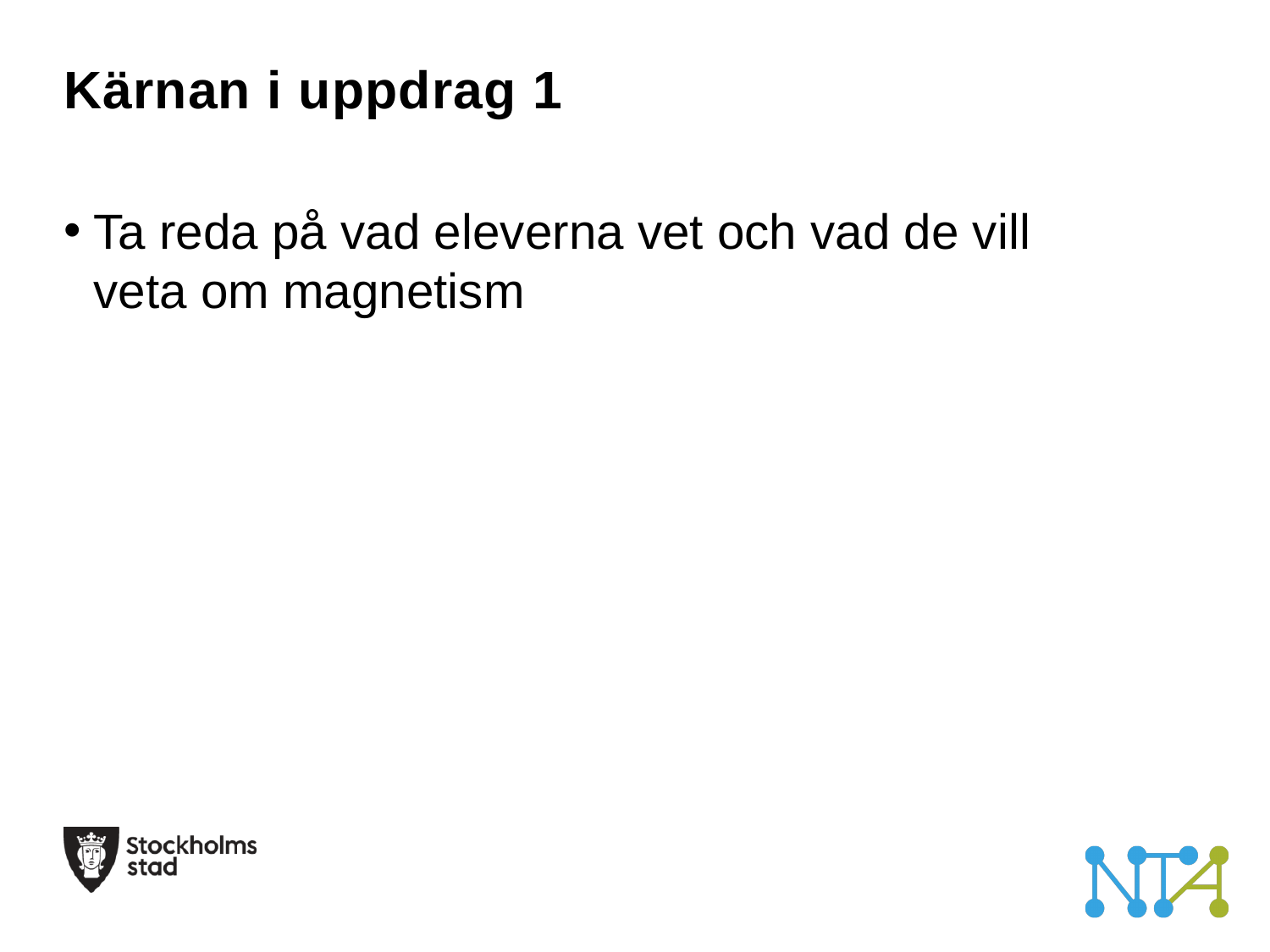

# Kärnan i uppdrag 1
Ta reda på vad eleverna vet och vad de vill veta om magnetism